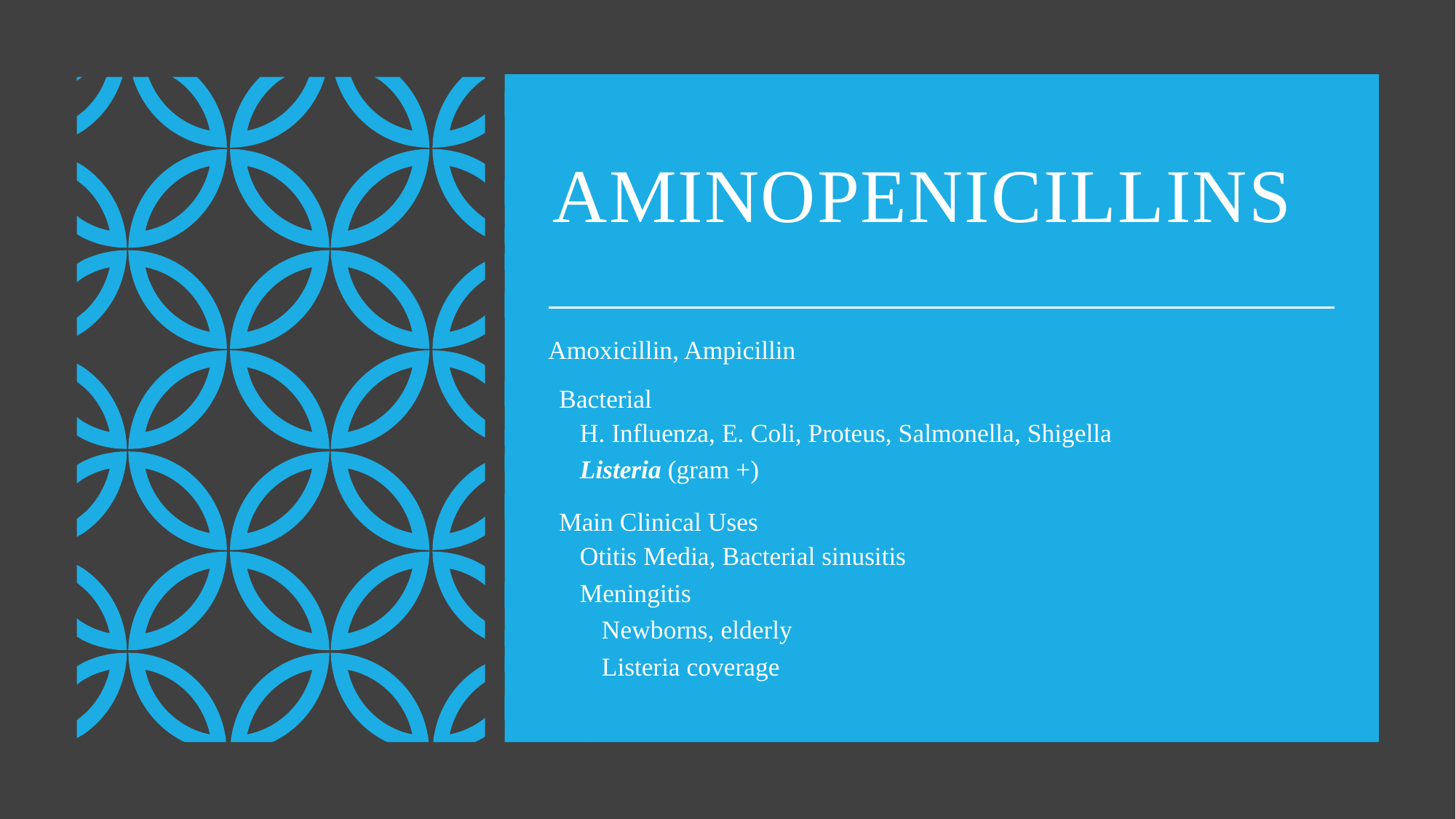

# Aminopenicillins

Amoxicillin, Ampicillin
Bacterial
H. Influenza, E. Coli, Proteus, Salmonella, Shigella
Listeria (gram +)
Main Clinical Uses
Otitis Media, Bacterial sinusitis
Meningitis
Newborns, elderly
Listeria coverage